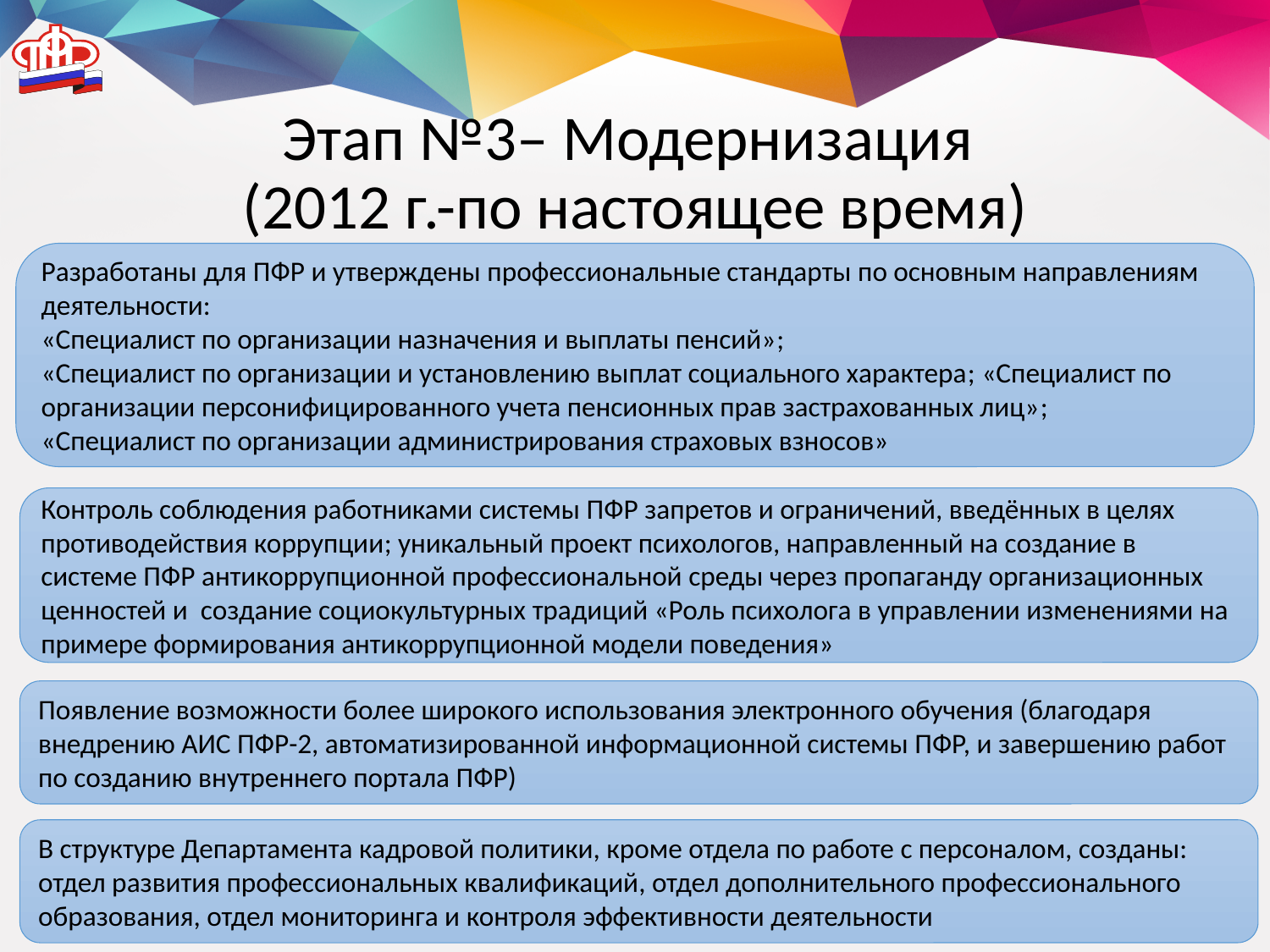

# Этап №3– Модернизация (2012 г.-по настоящее время)
Разработаны для ПФР и утверждены профессиональные стандарты по основным направлениям деятельности:
«Специалист по организации назначения и выплаты пенсий»;
«Специалист по организации и установлению выплат социального характера; «Специалист по организации персонифицированного учета пенсионных прав застрахованных лиц»;
«Специалист по организации администрирования страховых взносов»
Контроль соблюдения работниками системы ПФР запретов и ограничений, введённых в целях противодействия коррупции; уникальный проект психологов, направленный на создание в системе ПФР антикоррупционной профессиональной среды через пропаганду организационных ценностей и  создание социокультурных традиций «Роль психолога в управлении изменениями на примере формирования антикоррупционной модели поведения»
Появление возможности более широкого использования электронного обучения (благодаря внедрению АИС ПФР-2, автоматизированной информационной системы ПФР, и завершению работ по созданию внутреннего портала ПФР)
В структуре Департамента кадровой политики, кроме отдела по работе с персоналом, созданы: отдел развития профессиональных квалификаций, отдел дополнительного профессионального образования, отдел мониторинга и контроля эффективности деятельности